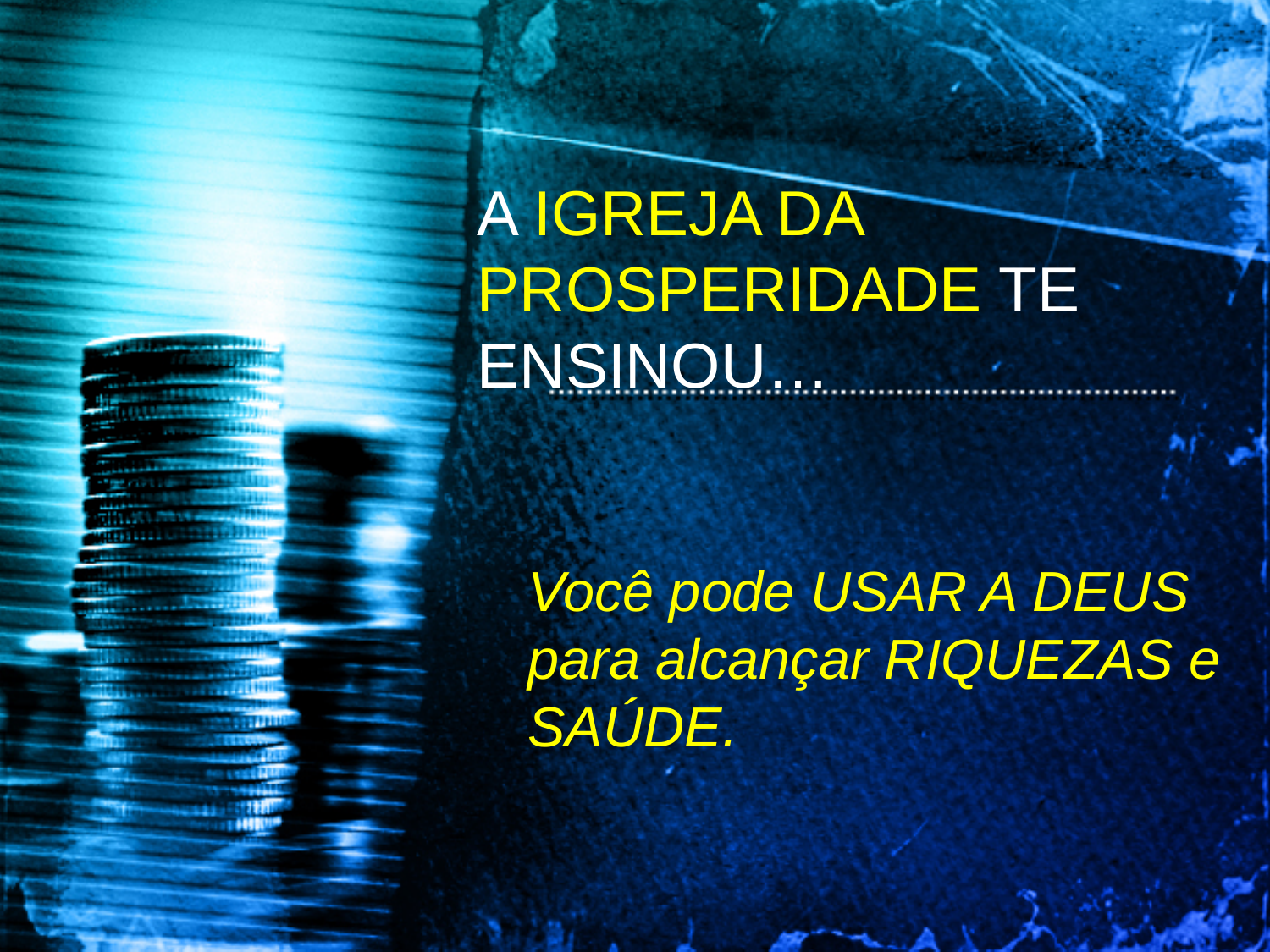

A IGREJA DA PROSPERIDADE TE ENSINOU…

Você pode USAR A DEUS para alcançar RIQUEZAS e SAÚDE.